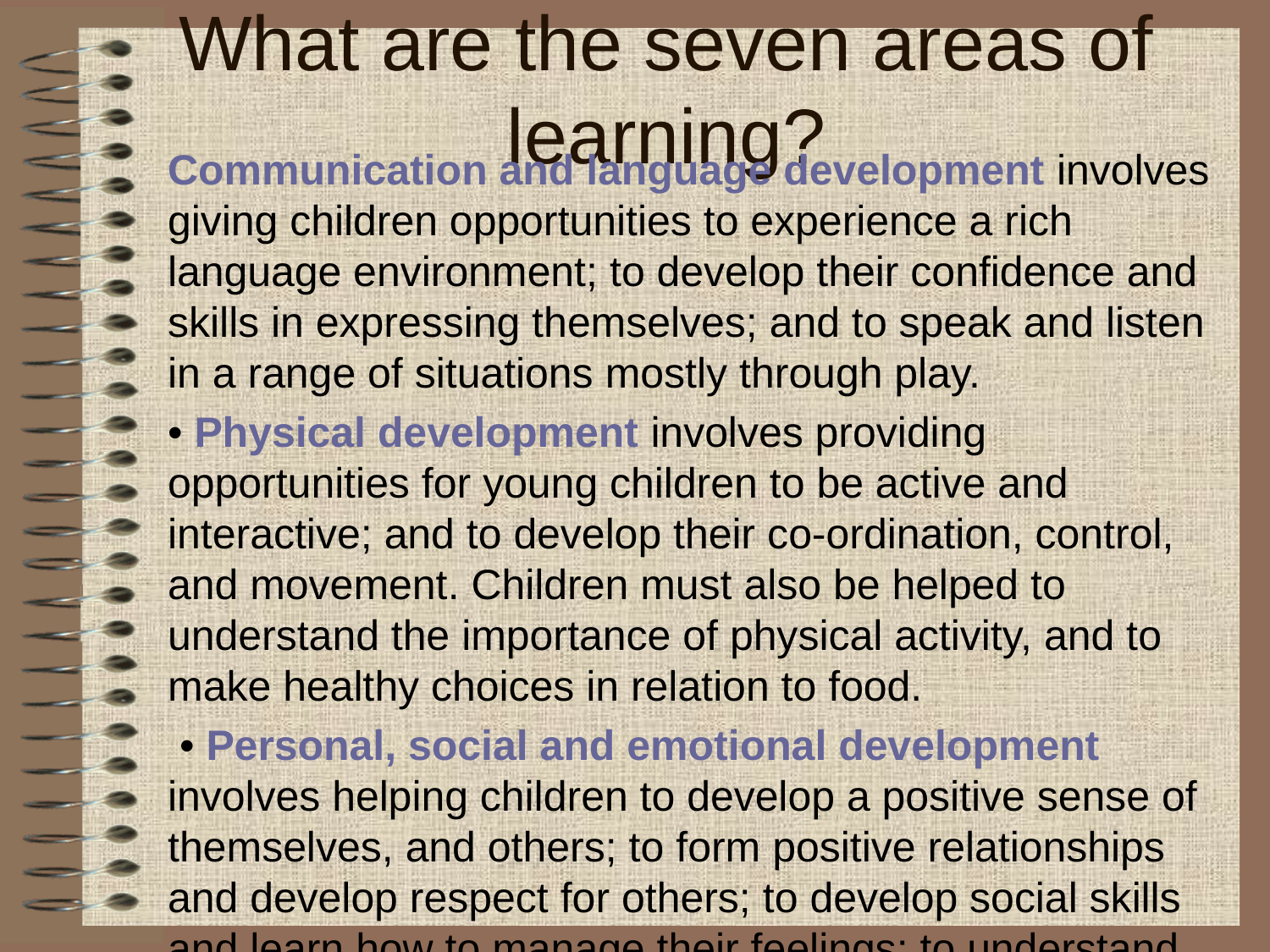

# What are the seven areas of learning?
Communication and language development involves giving children opportunities to experience a rich language environment; to develop their confidence and skills in expressing themselves; and to speak and listen in a range of situations mostly through play.
• Physical development involves providing opportunities for young children to be active and interactive; and to develop their co-ordination, control, and movement. Children must also be helped to understand the importance of physical activity, and to make healthy choices in relation to food.
 • Personal, social and emotional development involves helping children to develop a positive sense of themselves, and others; to form positive relationships and develop respect for others; to develop social skills and learn how to manage their feelings; to understand appropriate behaviour in groups; and to have confidence in their own abilities.